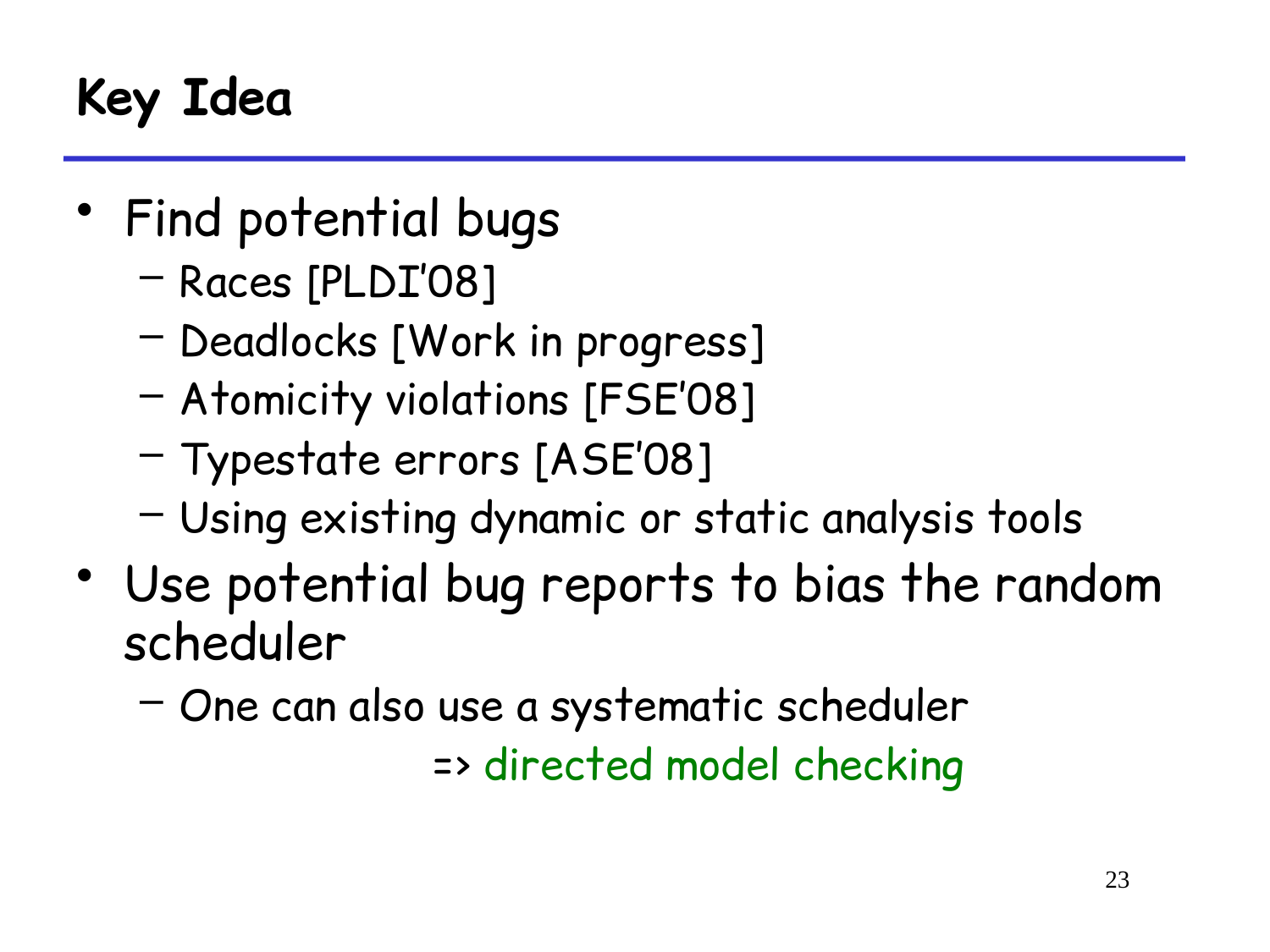

# Key Idea
Find potential bugs
Races [PLDI’08]
Deadlocks [Work in progress]
Atomicity violations [FSE’08]
Typestate errors [ASE’08]
Using existing dynamic or static analysis tools
Use potential bug reports to bias the random scheduler
One can also use a systematic scheduler
			=> directed model checking
23